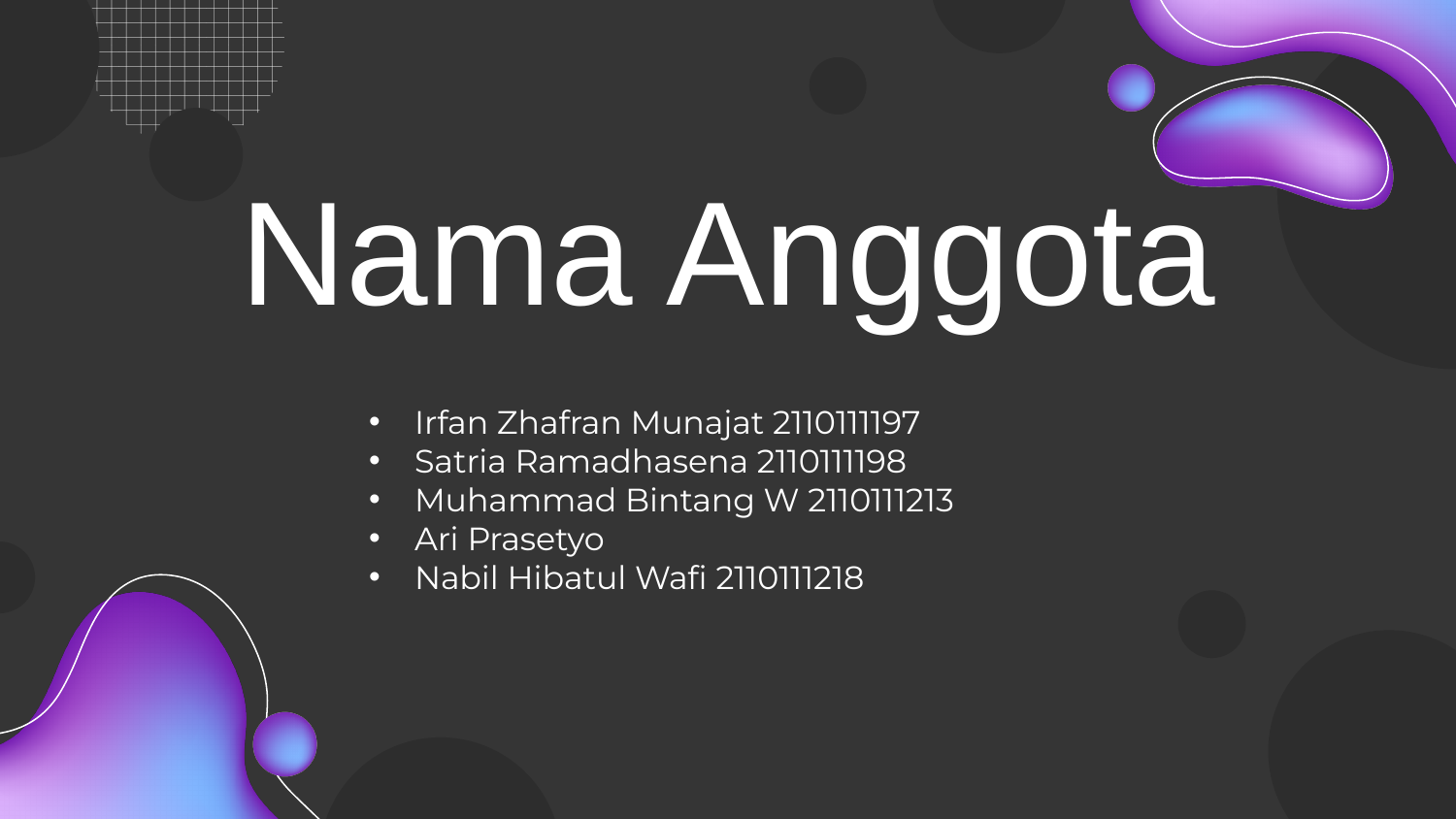

# Nama Anggota
Irfan Zhafran Munajat 2110111197
Satria Ramadhasena 2110111198
Muhammad Bintang W 2110111213
Ari Prasetyo
Nabil Hibatul Wafi 2110111218